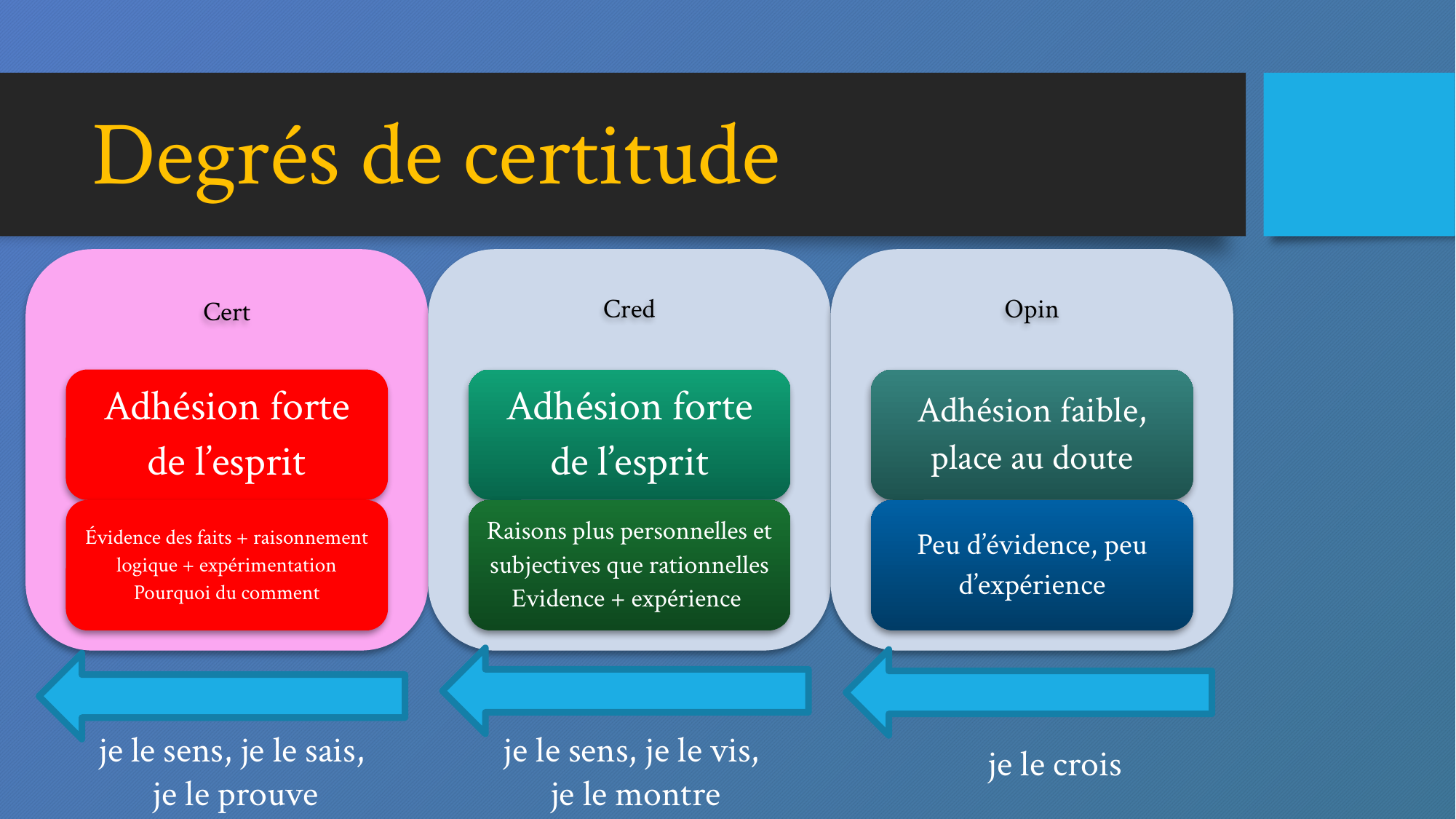

# Degrés de certitude
Cert
Adhésion forte de l’esprit
Évidence des faits + raisonnement logique + expérimentation
Pourquoi du comment
Cred
Adhésion forte de l’esprit
Raisons plus personnelles et subjectives que rationnelles
Evidence + expérience
Opin
Adhésion faible, place au doute
Peu d’évidence, peu d’expérience

je le sens, je le sais,
je le prouve
je le sens, je le vis,
je le montre
je le crois